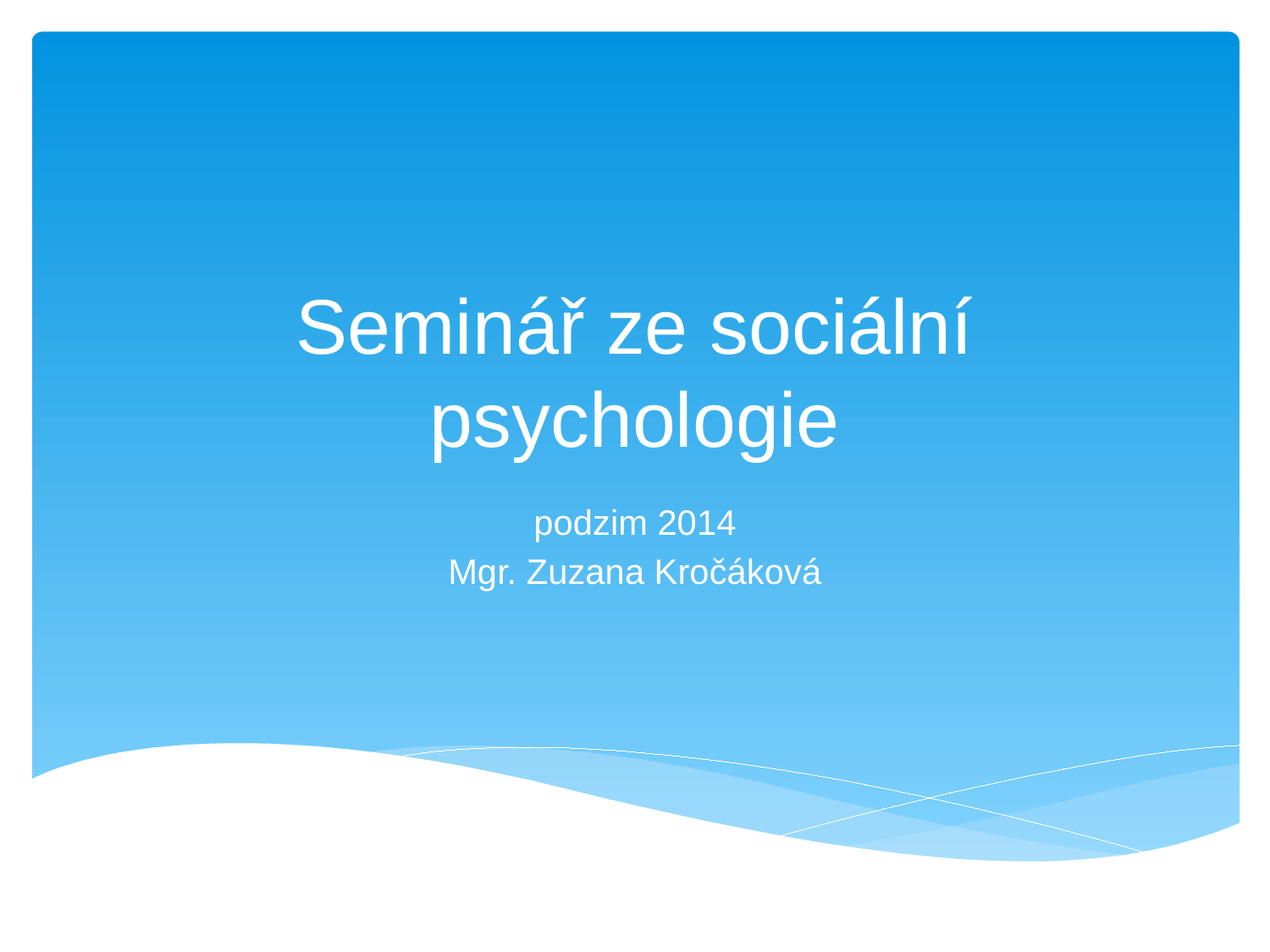

# Seminář ze sociální psychologie
podzim 2014
Mgr. Zuzana Kročáková